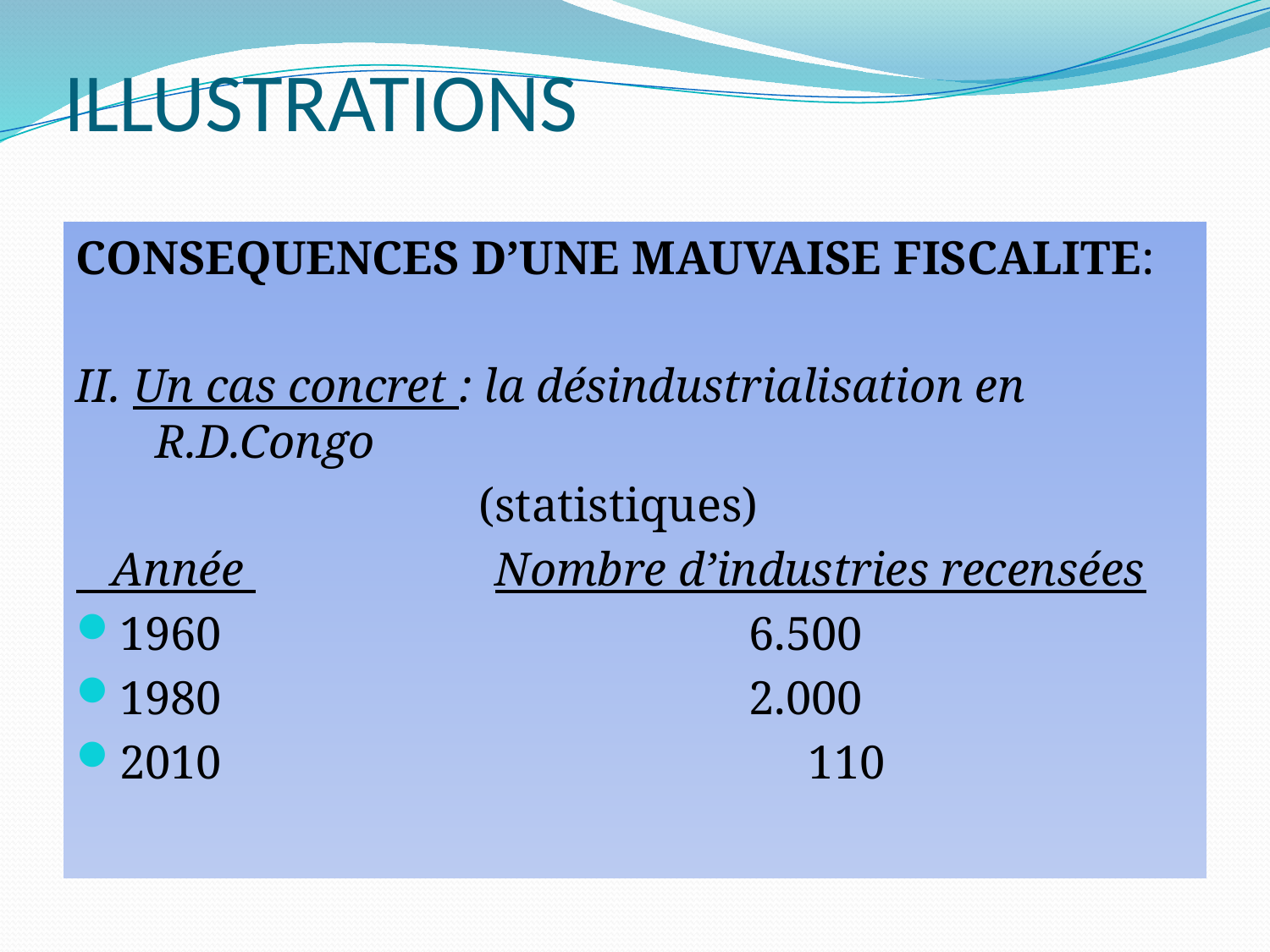

# ILLUSTRATIONS
CONSEQUENCES D’UNE MAUVAISE FISCALITE:

II. Un cas concret : la désindustrialisation en R.D.Congo
                                  (statistiques)
   Année 		Nombre d’industries recensées
1960					6.500
1980					2.000
2010					     110